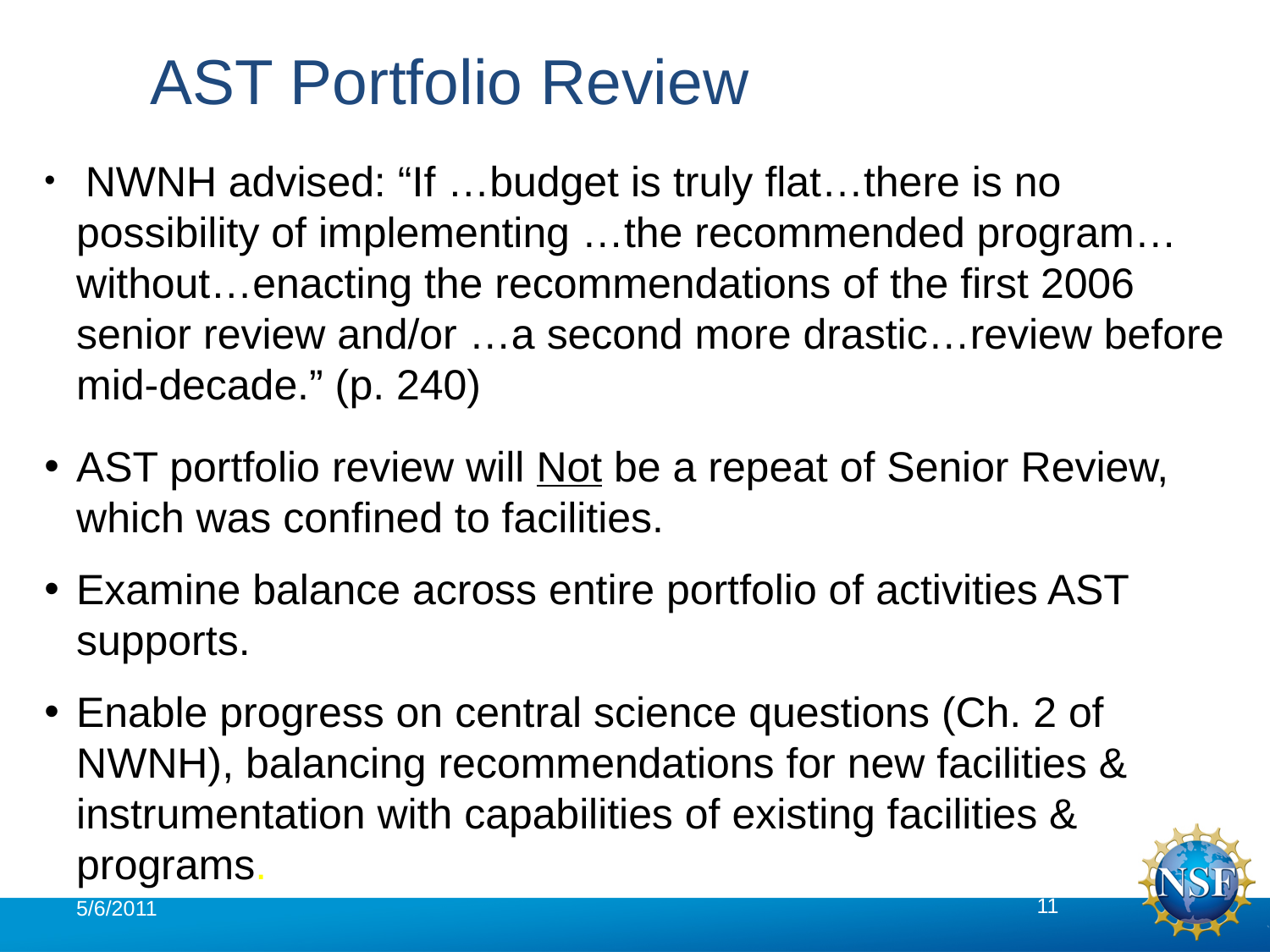

# AST Portfolio Review
 NWNH advised: “If …budget is truly flat…there is no possibility of implementing …the recommended program…without…enacting the recommendations of the first 2006 senior review and/or …a second more drastic…review before mid-decade.” (p. 240)
AST portfolio review will Not be a repeat of Senior Review, which was confined to facilities.
Examine balance across entire portfolio of activities AST supports.
Enable progress on central science questions (Ch. 2 of NWNH), balancing recommendations for new facilities & instrumentation with capabilities of existing facilities & programs.

5/6/2011
11